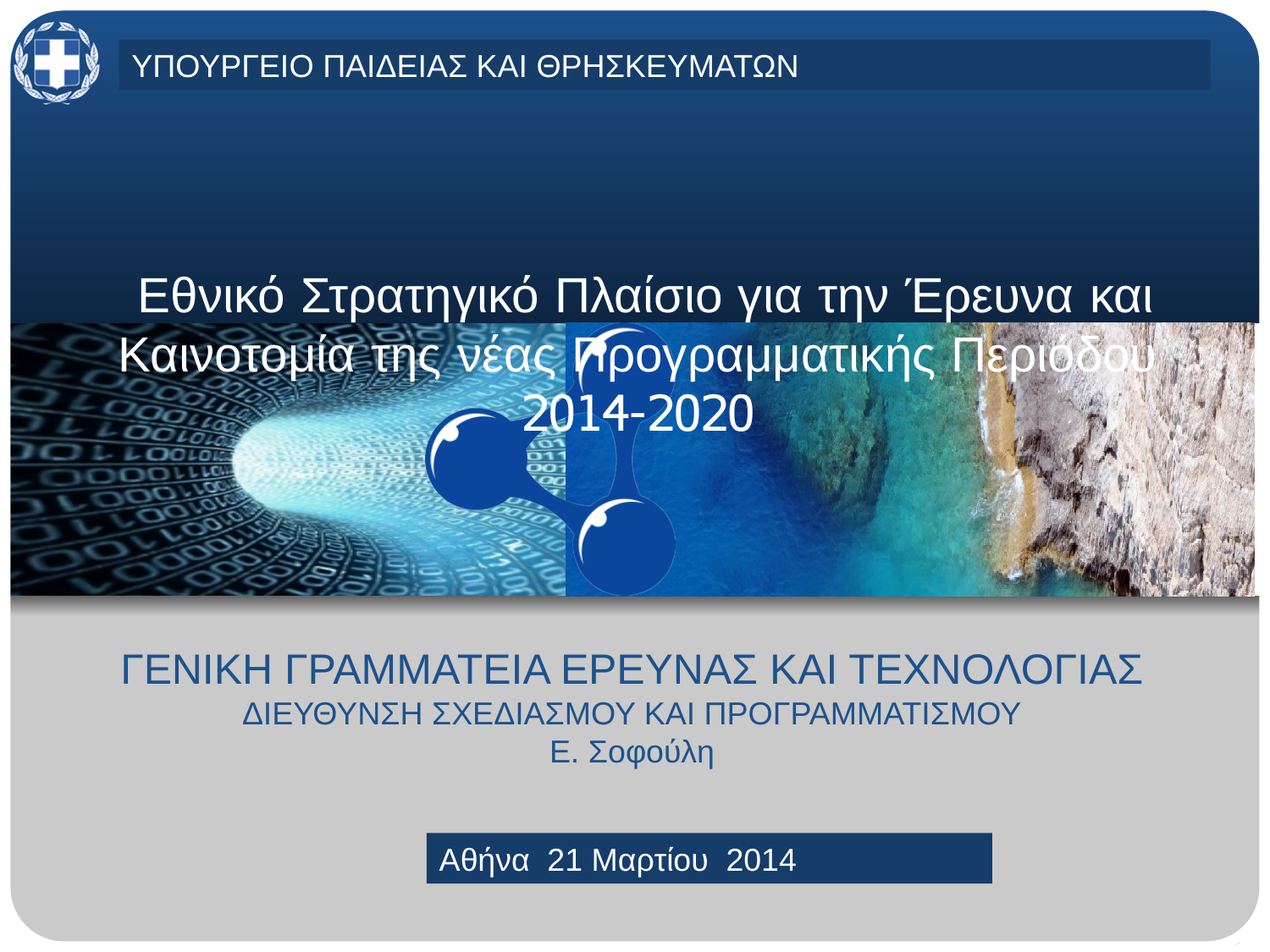

ΥΠΟΥΡΓΕΙΟ ΠΑΙΔΕΙΑΣ ΚΑΙ ΘΡΗΣΚΕΥΜΑΤΩΝ
# Εθνικό Στρατηγικό Πλαίσιο για την Έρευνα και Καινοτομία της νέας Προγραμματικής Περιόδου 2014-2020
ΓΕΝΙΚΗ ΓΡΑΜΜΑΤΕΙΑ ΕΡΕΥΝΑΣ ΚΑΙ ΤΕΧΝΟΛΟΓΙΑΣ
ΔΙΕΥΘΥΝΣΗ ΣΧΕΔΙΑΣΜΟΥ ΚΑΙ ΠΡΟΓΡΑΜΜΑΤΙΣΜΟΥ
Ε. Σοφούλη

Aθήνα  21 Μαρτίου  2014